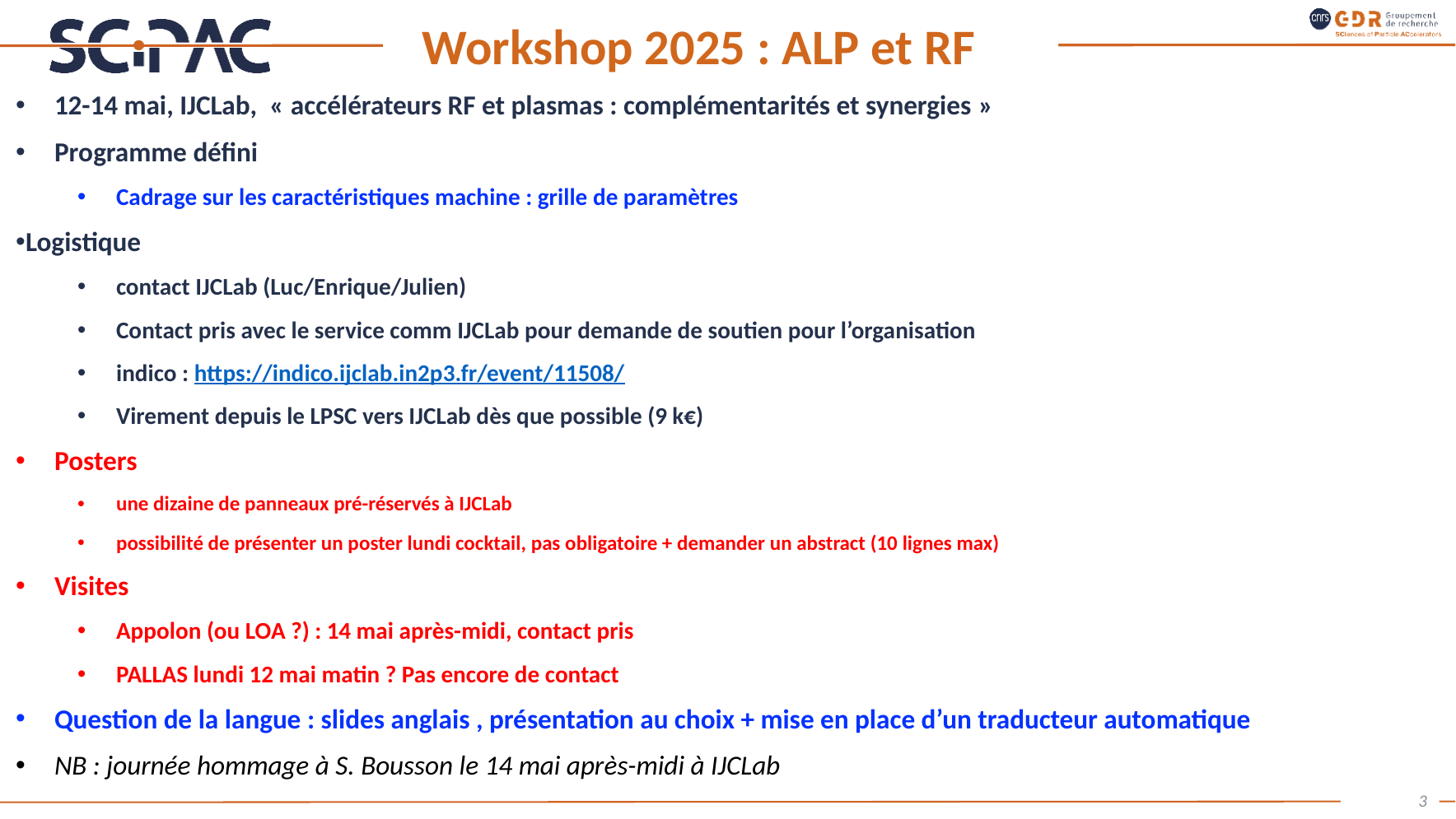

Workshop 2025 : ALP et RF
# Événements 2025
12-14 mai, IJCLab,  « accélérateurs RF et plasmas : complémentarités et synergies »
Programme défini
Cadrage sur les caractéristiques machine : grille de paramètres
Logistique
contact IJCLab (Luc/Enrique/Julien)
Contact pris avec le service comm IJCLab pour demande de soutien pour l’organisation
indico : https://indico.ijclab.in2p3.fr/event/11508/
Virement depuis le LPSC vers IJCLab dès que possible (9 k€)
Posters
une dizaine de panneaux pré-réservés à IJCLab
possibilité de présenter un poster lundi cocktail, pas obligatoire + demander un abstract (10 lignes max)
Visites
Appolon (ou LOA ?) : 14 mai après-midi, contact pris
PALLAS lundi 12 mai matin ? Pas encore de contact
Question de la langue : slides anglais , présentation au choix + mise en place d’un traducteur automatique
NB : journée hommage à S. Bousson le 14 mai après-midi à IJCLab

3